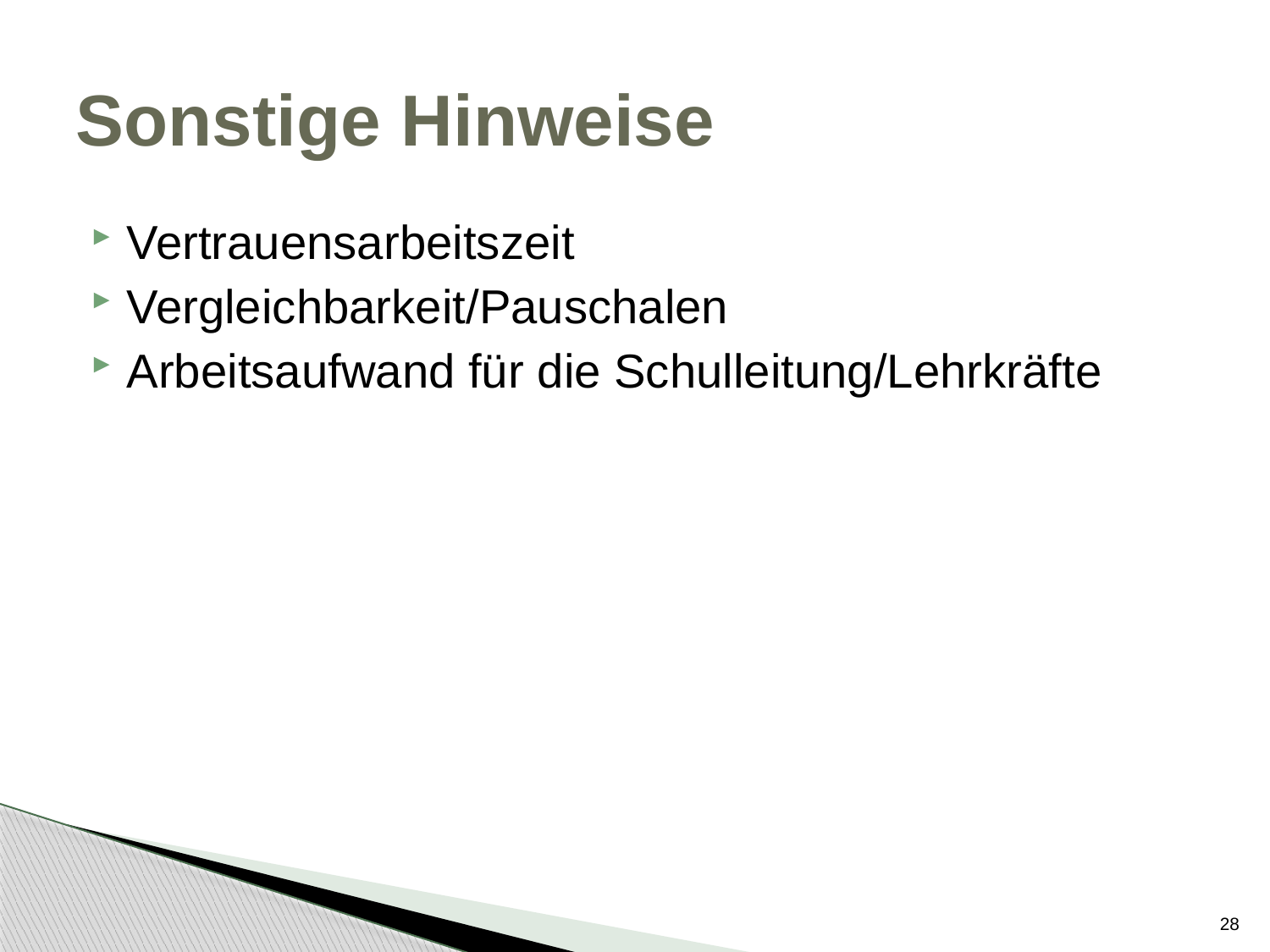

# Sonstige Hinweise
Vertrauensarbeitszeit
Vergleichbarkeit/Pauschalen
Arbeitsaufwand für die Schulleitung/Lehrkräfte

28